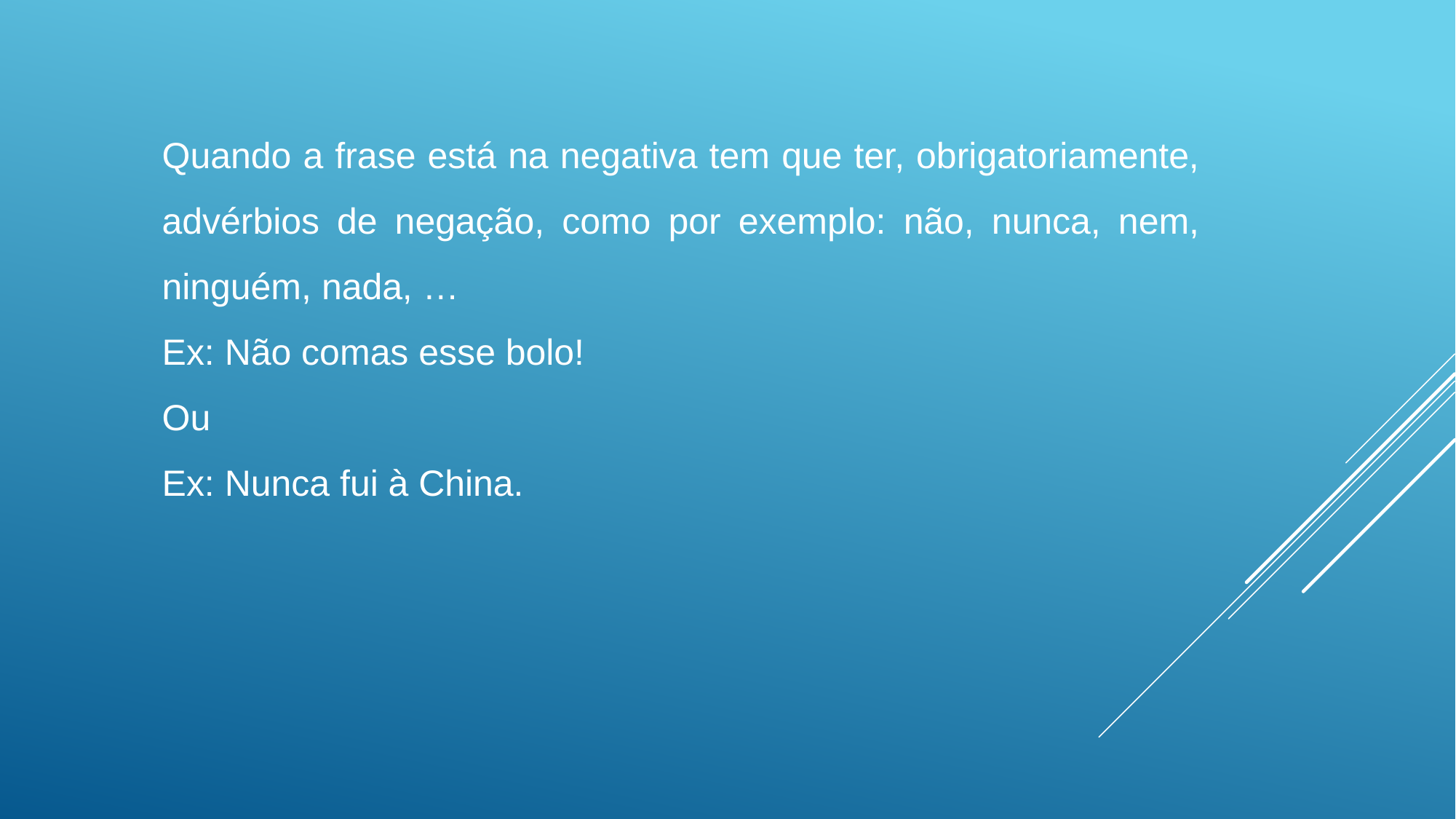

Quando a frase está na negativa tem que ter, obrigatoriamente, advérbios de negação, como por exemplo: não, nunca, nem, ninguém, nada, …
Ex: Não comas esse bolo!
Ou
Ex: Nunca fui à China.